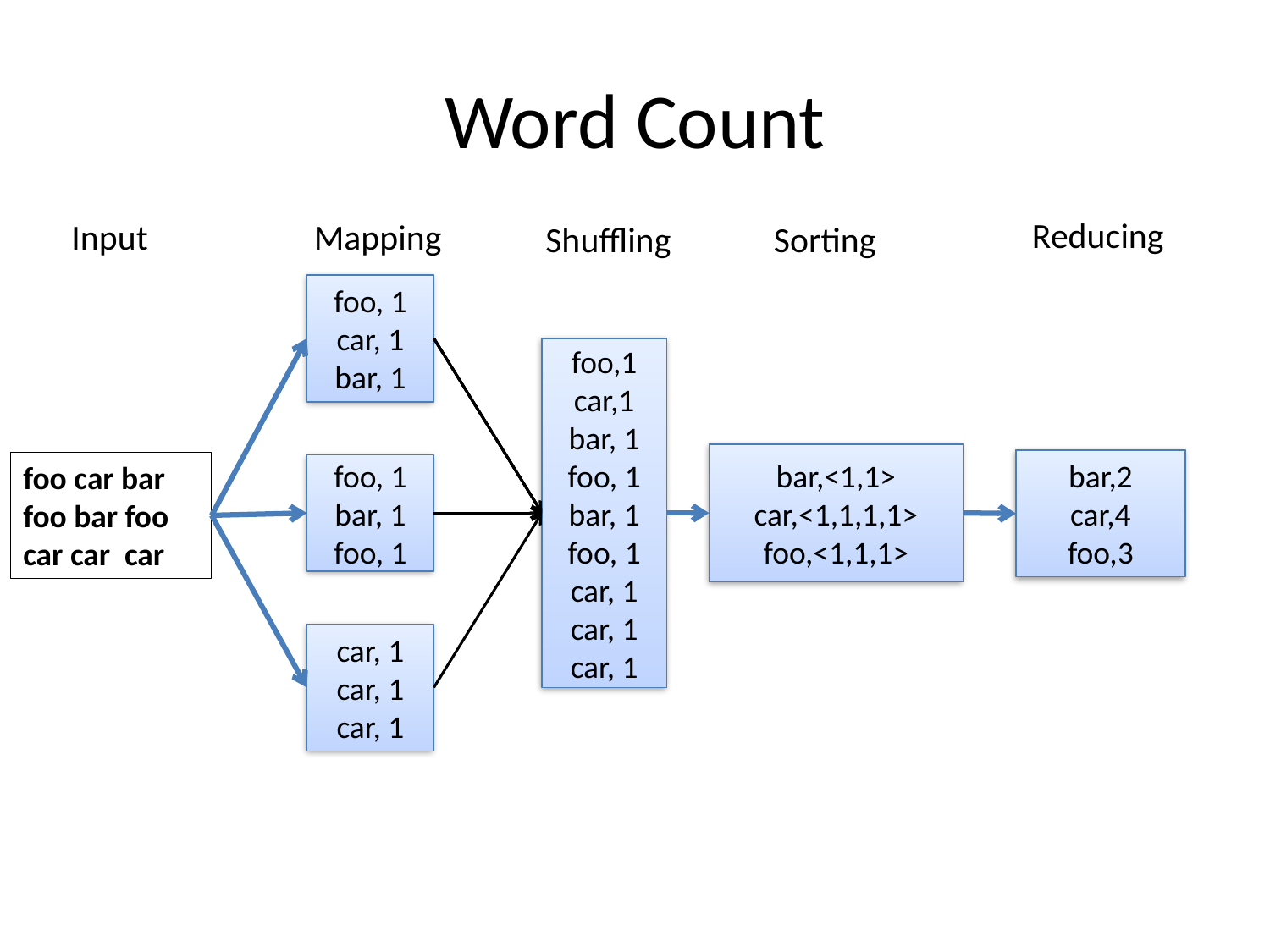

# Word Count
Reducing
Input
Mapping
Shuffling
Sorting
foo, 1
car, 1
bar, 1
foo,1
car,1
bar, 1
foo, 1
bar, 1
foo, 1
car, 1
car, 1
car, 1
bar,<1,1>
car,<1,1,1,1>
foo,<1,1,1>
bar,2
car,4
foo,3
foo car bar
foo bar foo
car car  car
foo, 1
bar, 1
foo, 1
car, 1
car, 1
car, 1